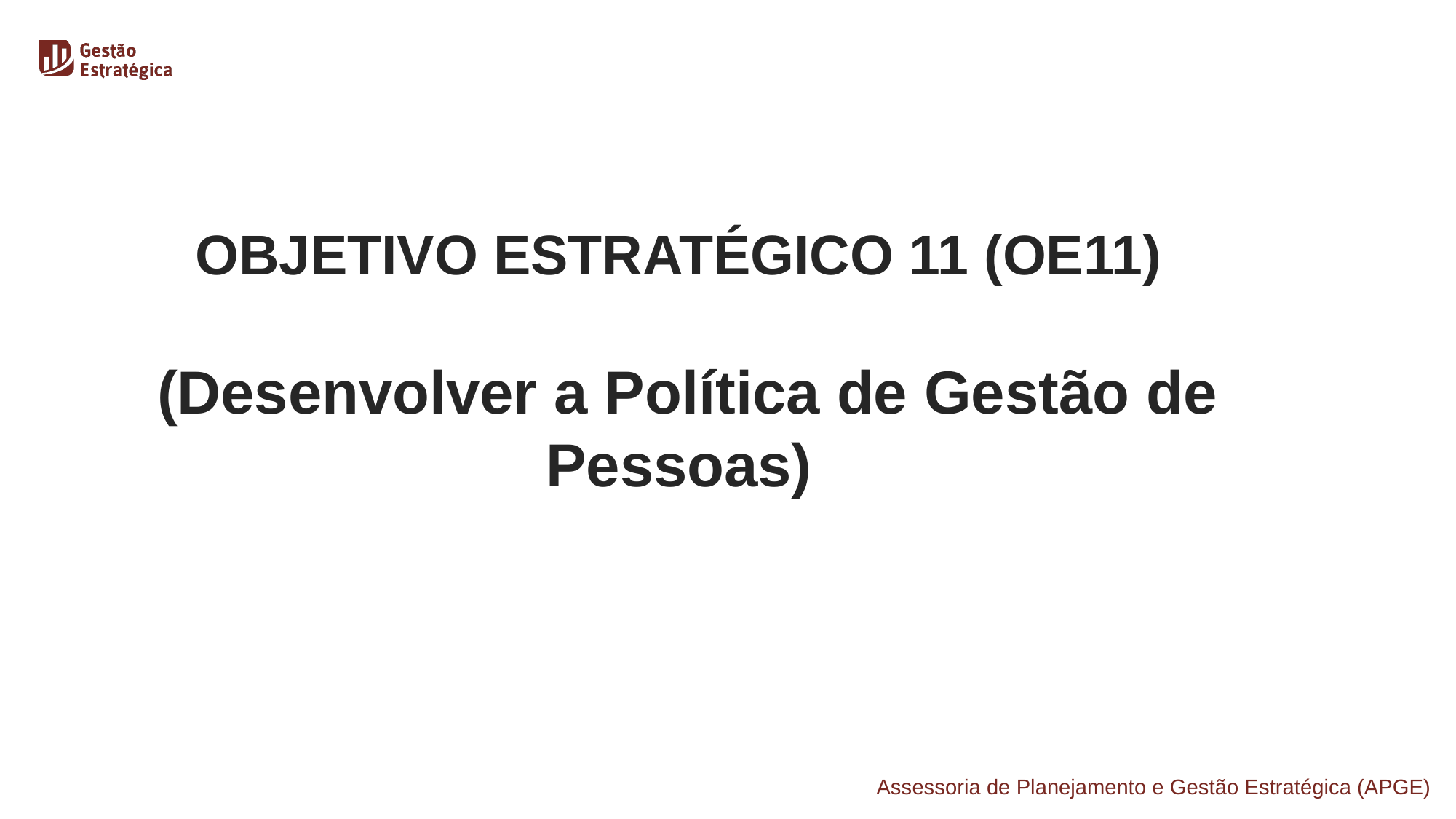

OBJETIVO ESTRATÉGICO 11 (OE11)

 (Desenvolver a Política de Gestão de Pessoas)